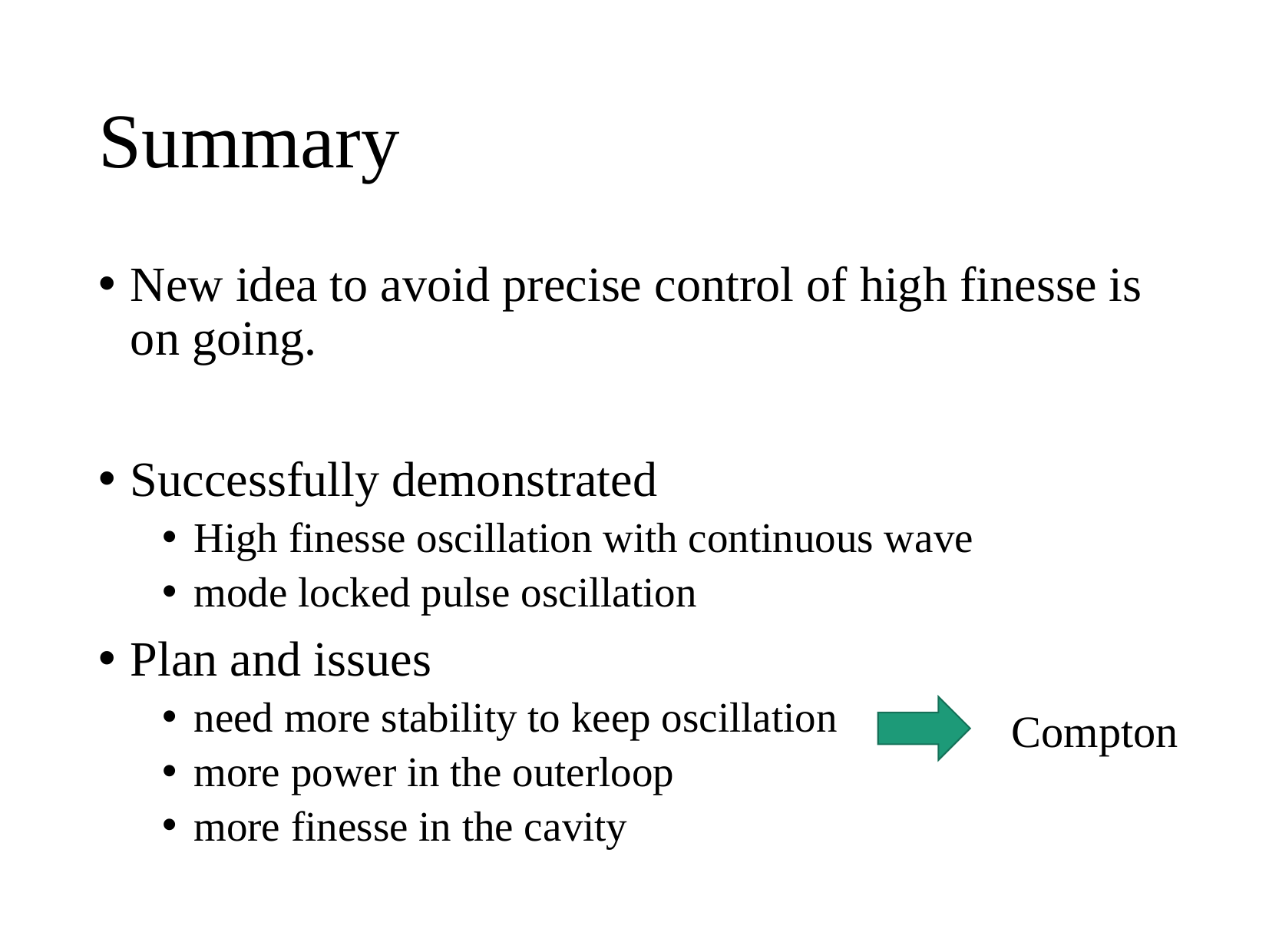

# Summary
New idea to avoid precise control of high finesse is on going.

Successfully demonstrated
High finesse oscillation with continuous wave
mode locked pulse oscillation
Plan and issues
need more stability to keep oscillation
more power in the outerloop
more finesse in the cavity

Compton